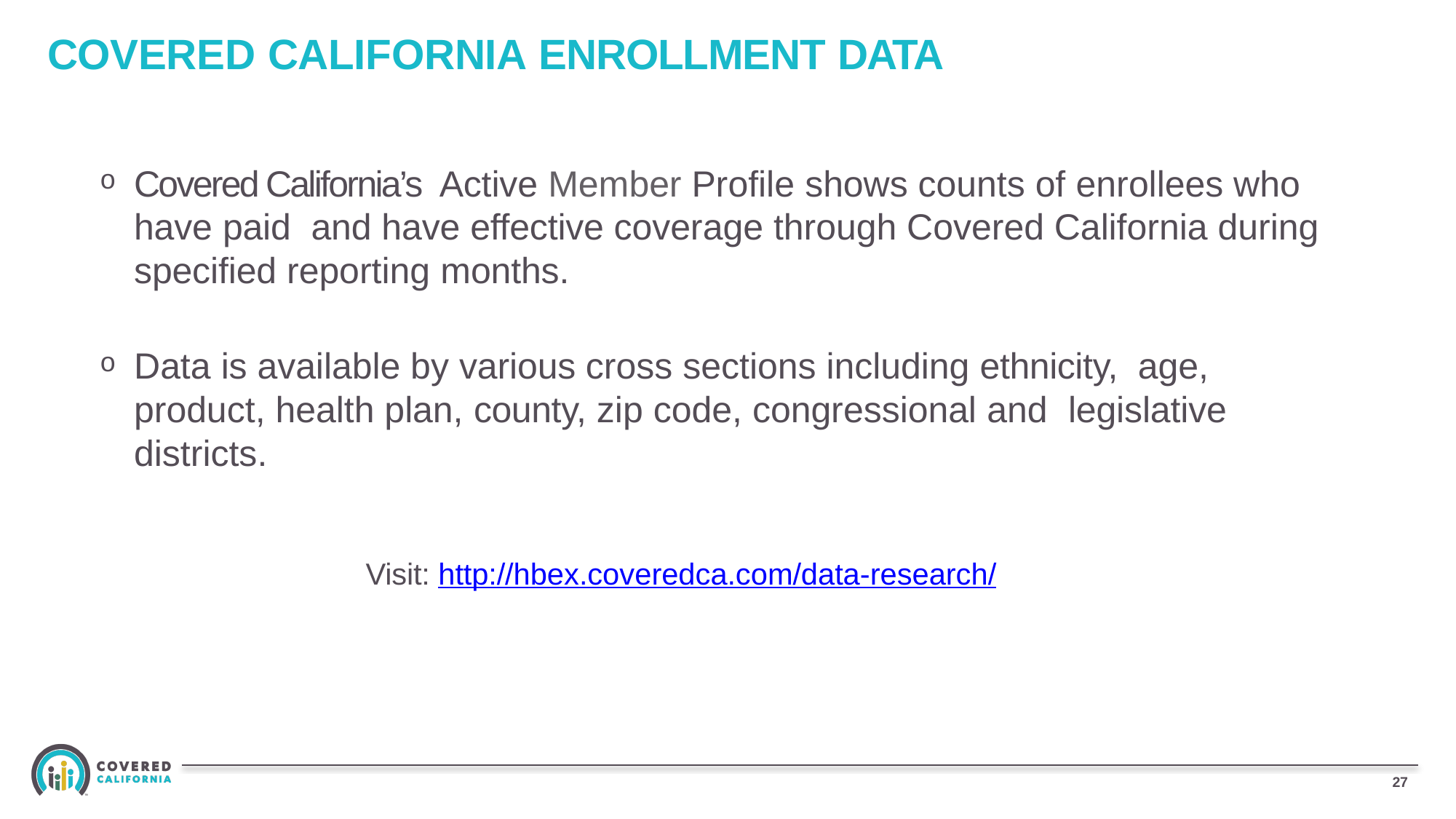

# COVERED CALIFORNIA ENROLLMENT DATA
Covered California’s  Active Member Profile shows counts of enrollees who have paid  and have effective coverage through Covered California during specified reporting months.

Data is available by various cross sections including ethnicity,  age, product, health plan, county, zip code, congressional and  legislative districts.
Visit: http://hbex.coveredca.com/data-research/
27